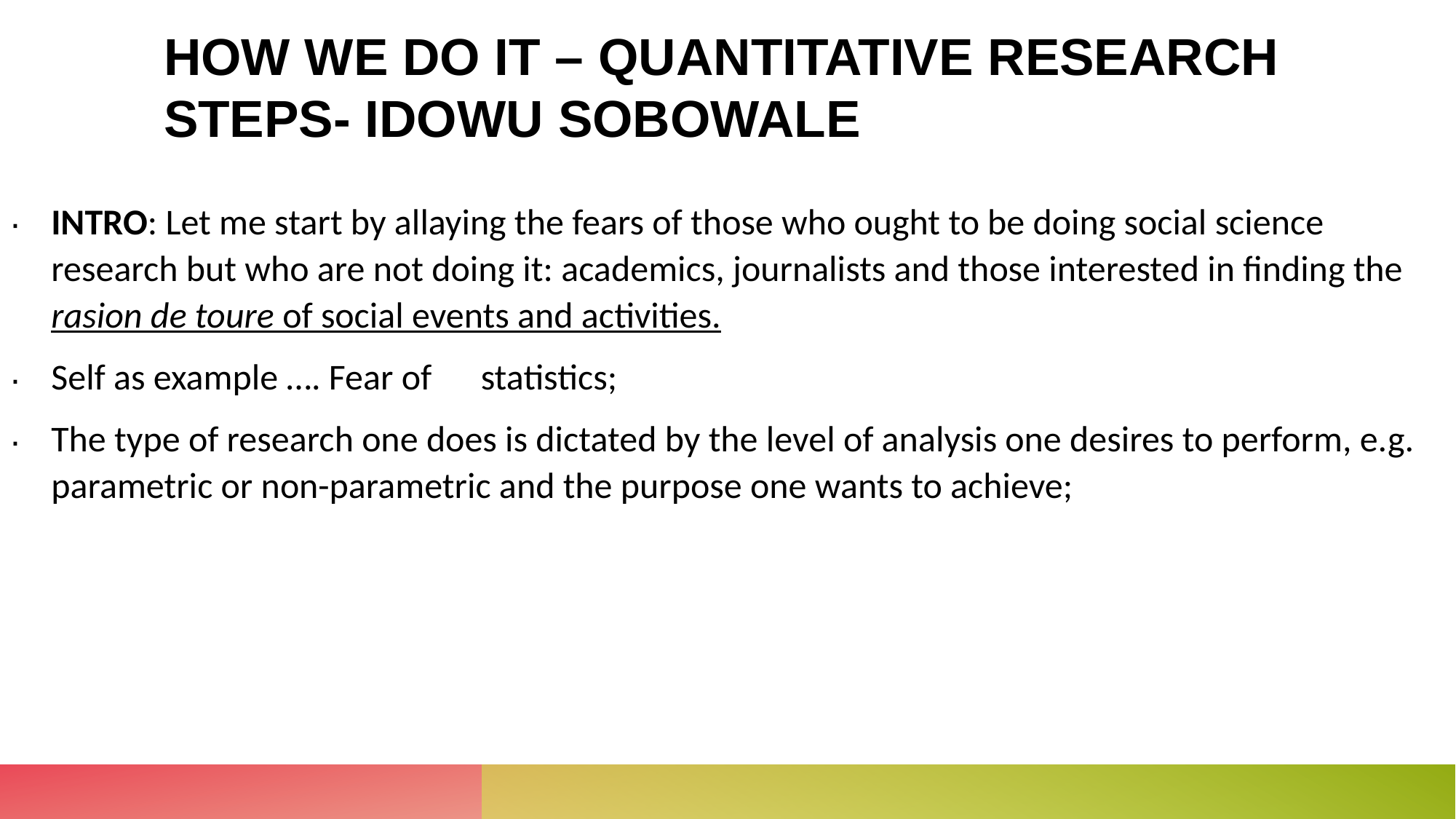

# HOW WE DO IT – QUANTITATIVE RESEARCH STEPS- IDOWU SOBOWALE
INTRO: Let me start by allaying the fears of those who ought to be doing social science research but who are not doing it: academics, journalists and those interested in finding the rasion de toure of social events and activities.
Self as example …. Fear of      statistics;
The type of research one does is dictated by the level of analysis one desires to perform, e.g. parametric or non-parametric and the purpose one wants to achieve;